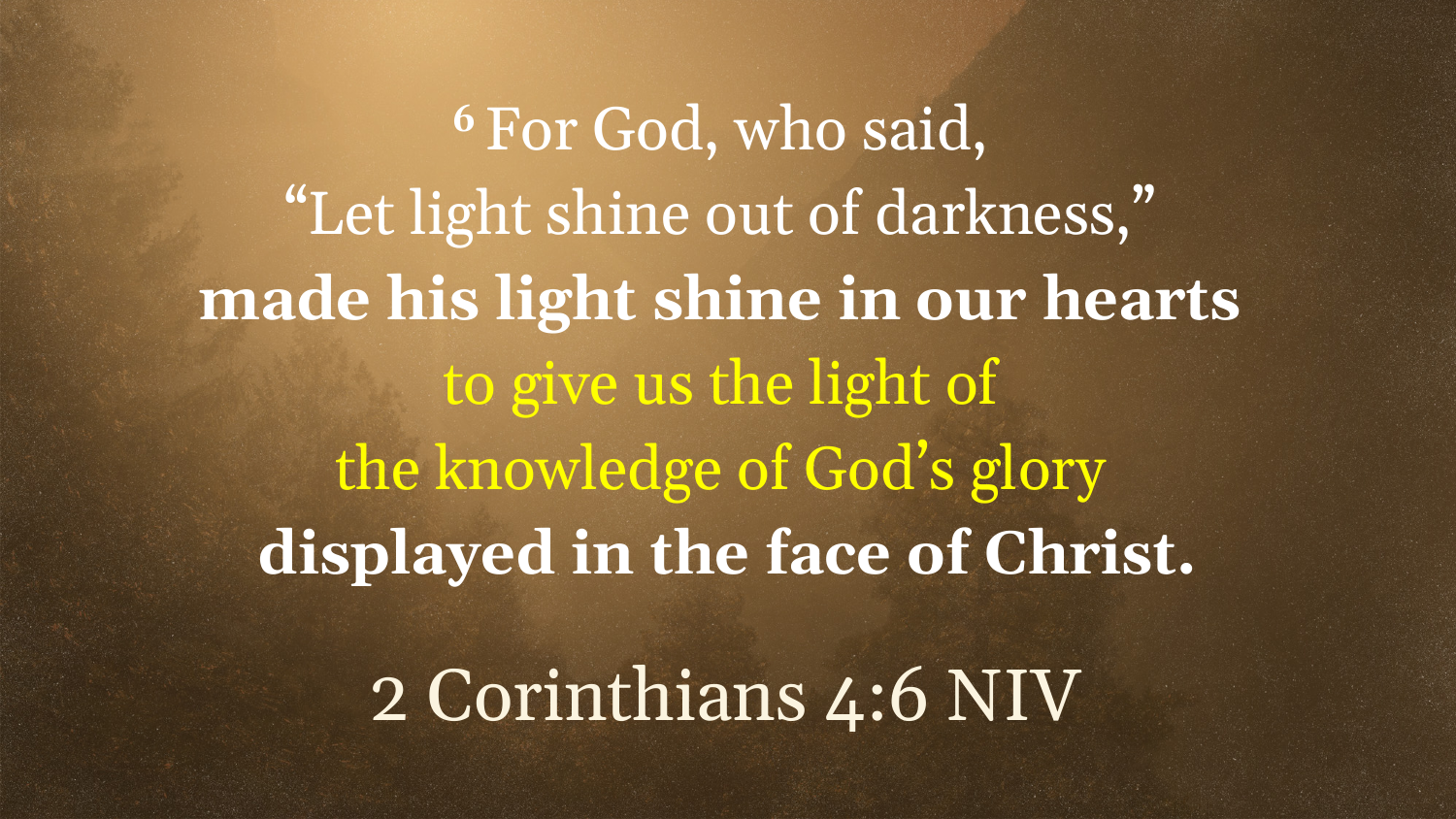

6 For God, who said,
“Let light shine out of darkness,”
made his light shine in our hearts
to give us the light of
the knowledge of God’s glory
displayed in the face of Christ.
2 Corinthians 4:6 NIV